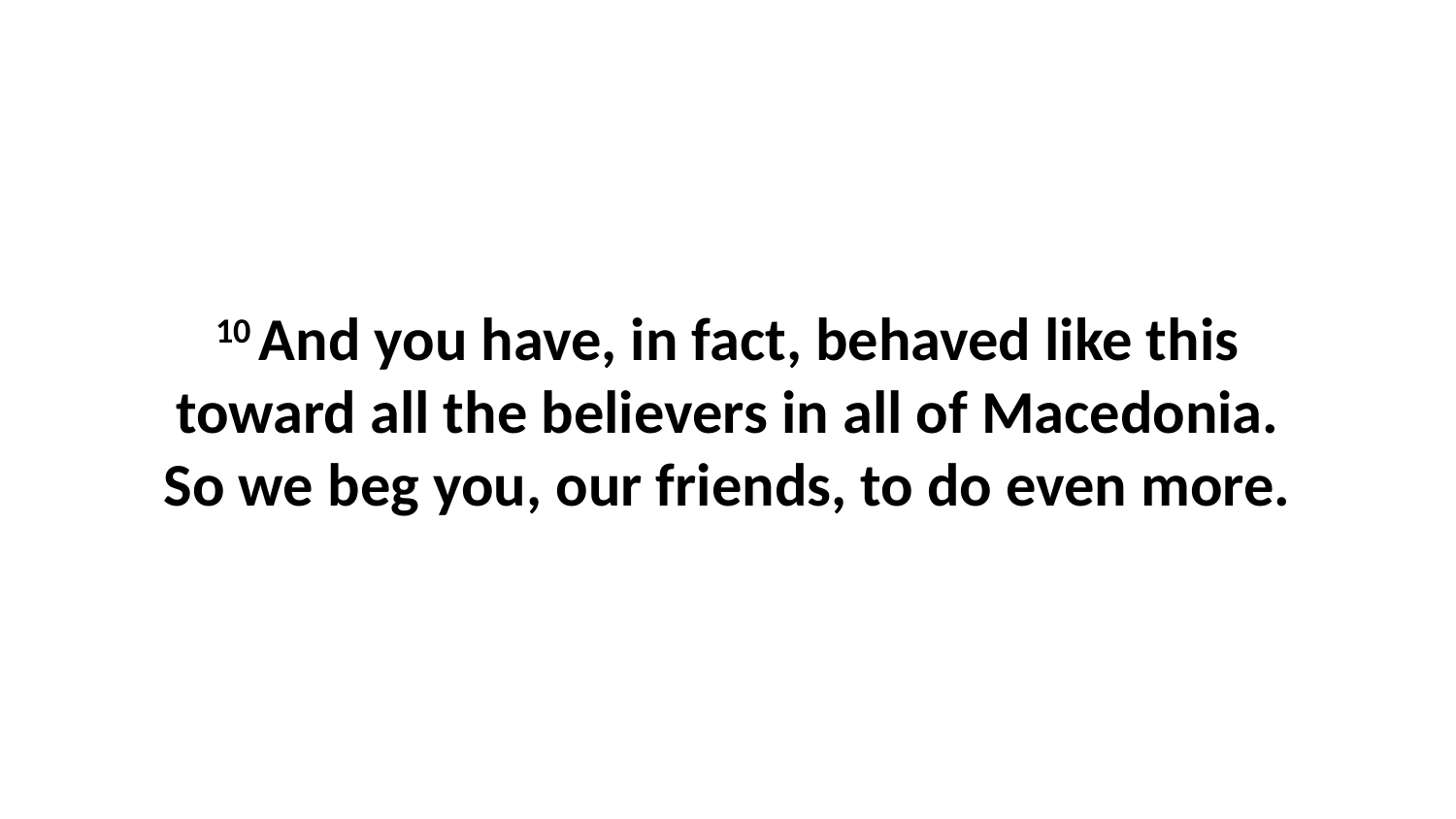

10 And you have, in fact, behaved like this toward all the believers in all of Macedonia. So we beg you, our friends, to do even more.